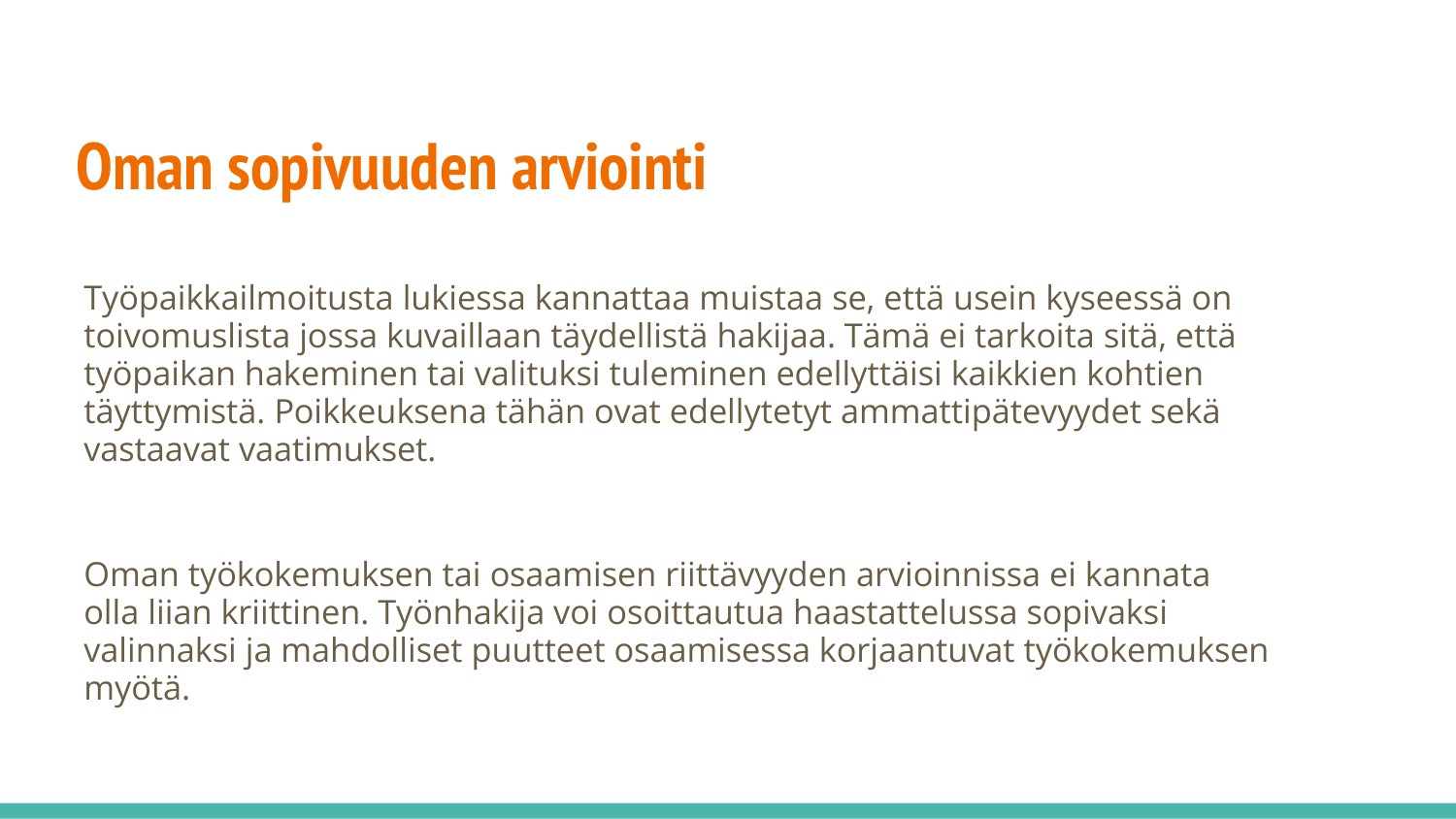

# Oman sopivuuden arviointi

Työpaikkailmoitusta lukiessa kannattaa muistaa se, että usein kyseessä on toivomuslista jossa kuvaillaan täydellistä hakijaa. Tämä ei tarkoita sitä, että työpaikan hakeminen tai valituksi tuleminen edellyttäisi kaikkien kohtien täyttymistä. Poikkeuksena tähän ovat edellytetyt ammattipätevyydet sekä vastaavat vaatimukset.

Oman työkokemuksen tai osaamisen riittävyyden arvioinnissa ei kannata olla liian kriittinen. Työnhakija voi osoittautua haastattelussa sopivaksi valinnaksi ja mahdolliset puutteet osaamisessa korjaantuvat työkokemuksen myötä.